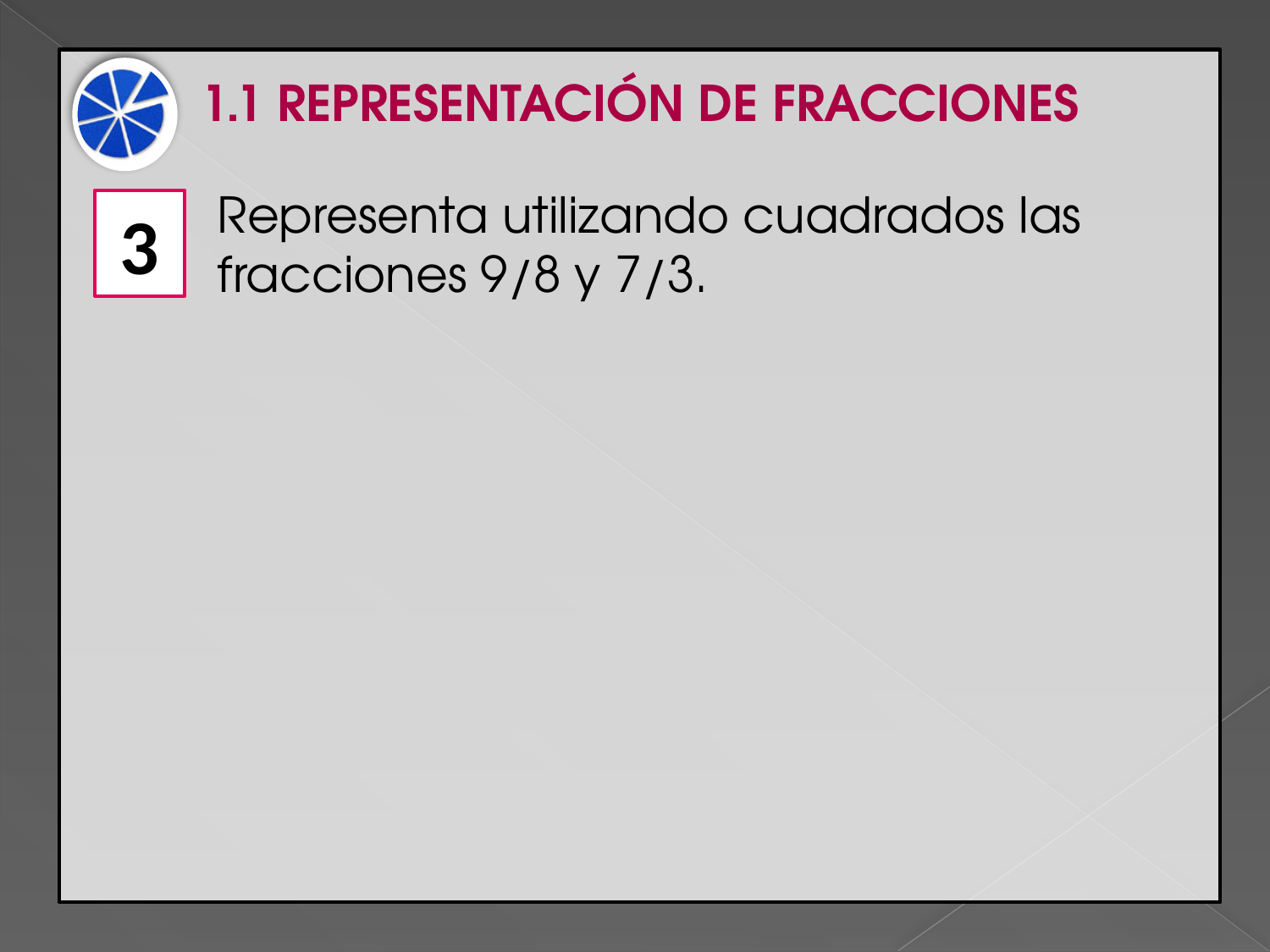

1.1 REPRESENTACIÓN DE FRACCIONES
Representa utilizando cuadrados las fracciones 9/8 y 7/3.
3